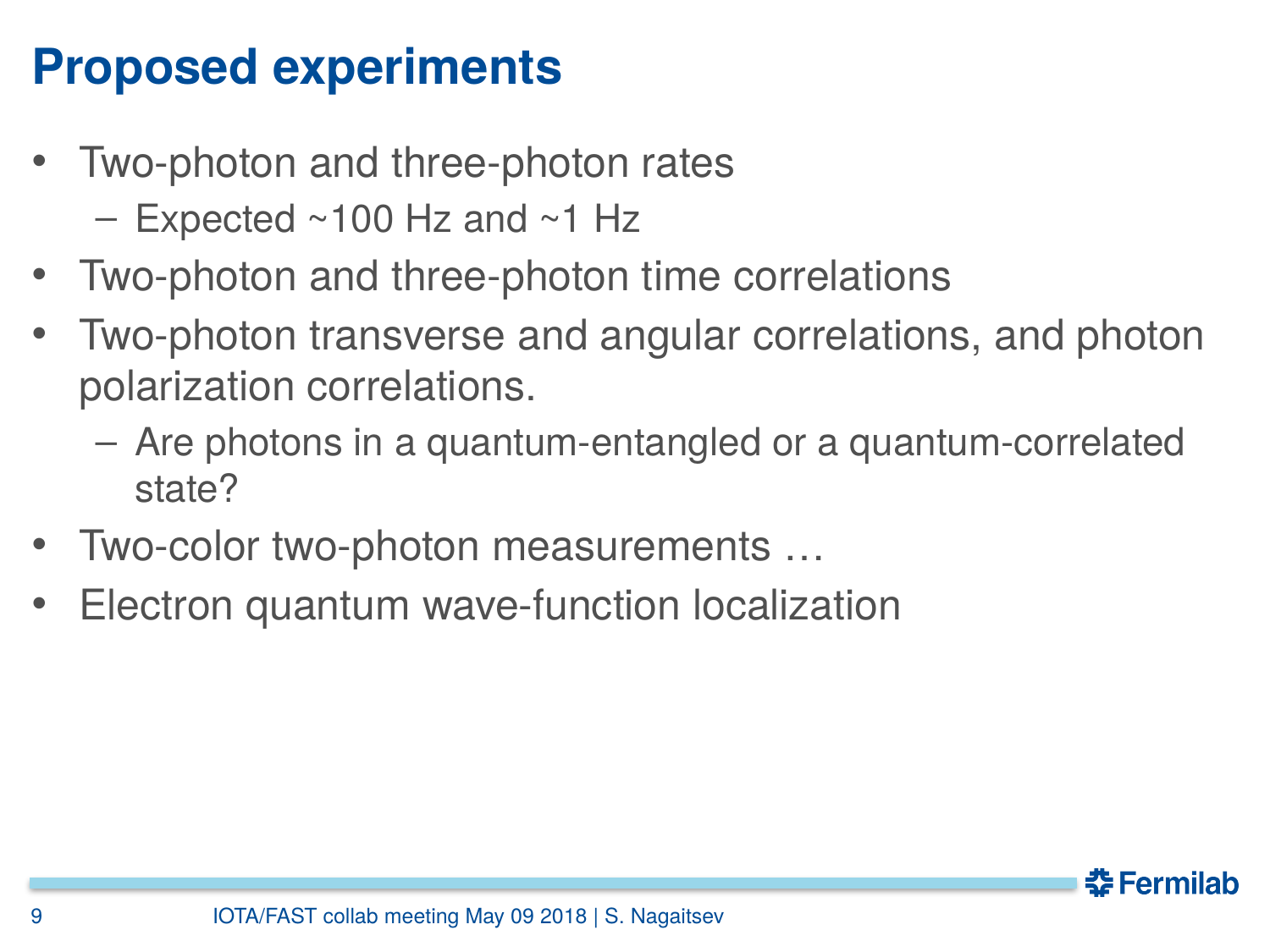

# Proposed experiments
Two-photon and three-photon rates
Expected ~100 Hz and ~1 Hz
Two-photon and three-photon time correlations
Two-photon transverse and angular correlations, and photon polarization correlations.
Are photons in a quantum-entangled or a quantum-correlated state?
Two-color two-photon measurements …
Electron quantum wave-function localization

9
IOTA/FAST collab meeting May 09 2018 | S. Nagaitsev